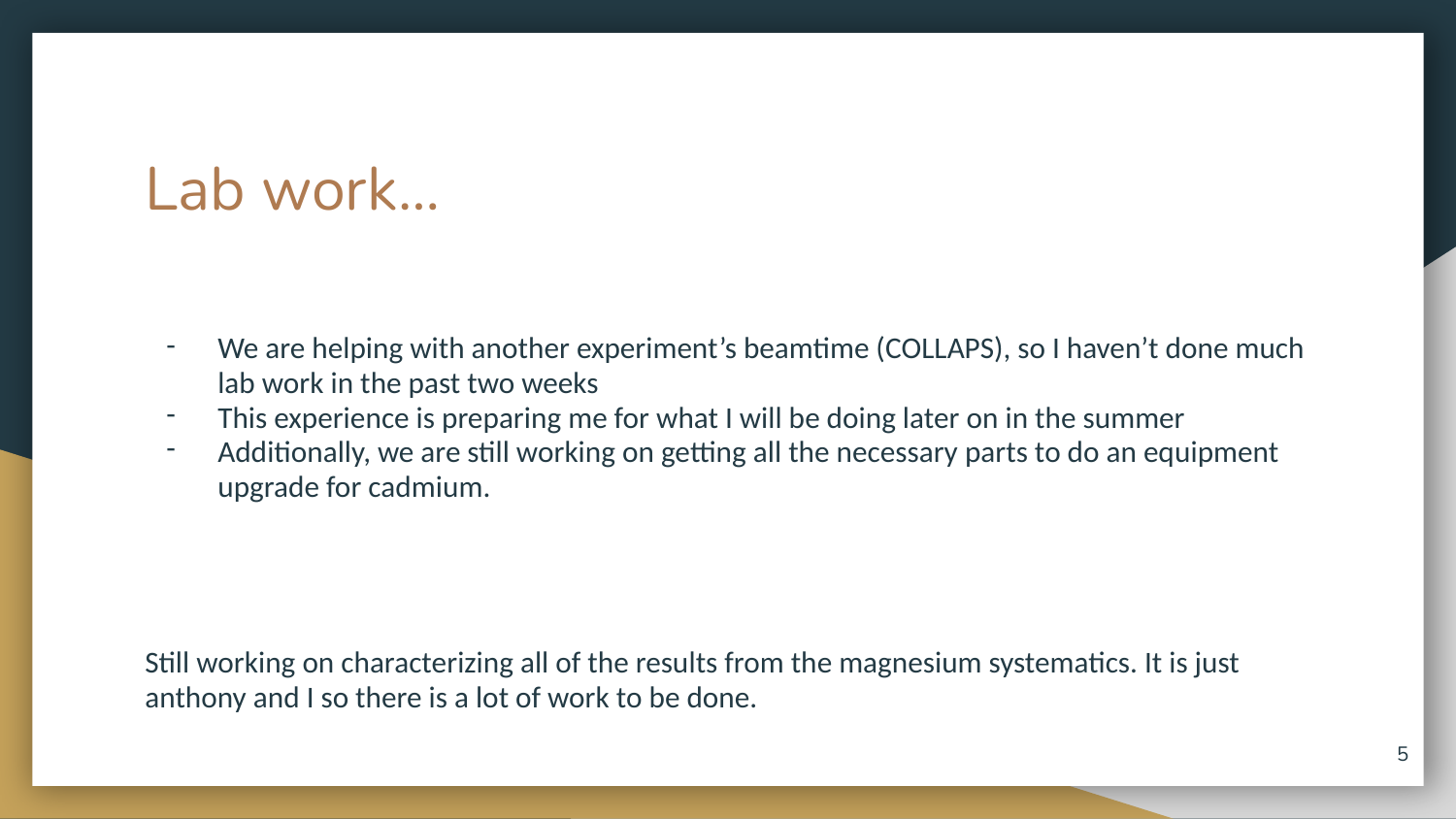

# Lab work…
We are helping with another experiment’s beamtime (COLLAPS), so I haven’t done much lab work in the past two weeks
This experience is preparing me for what I will be doing later on in the summer
Additionally, we are still working on getting all the necessary parts to do an equipment upgrade for cadmium.

Still working on characterizing all of the results from the magnesium systematics. It is just anthony and I so there is a lot of work to be done.
5